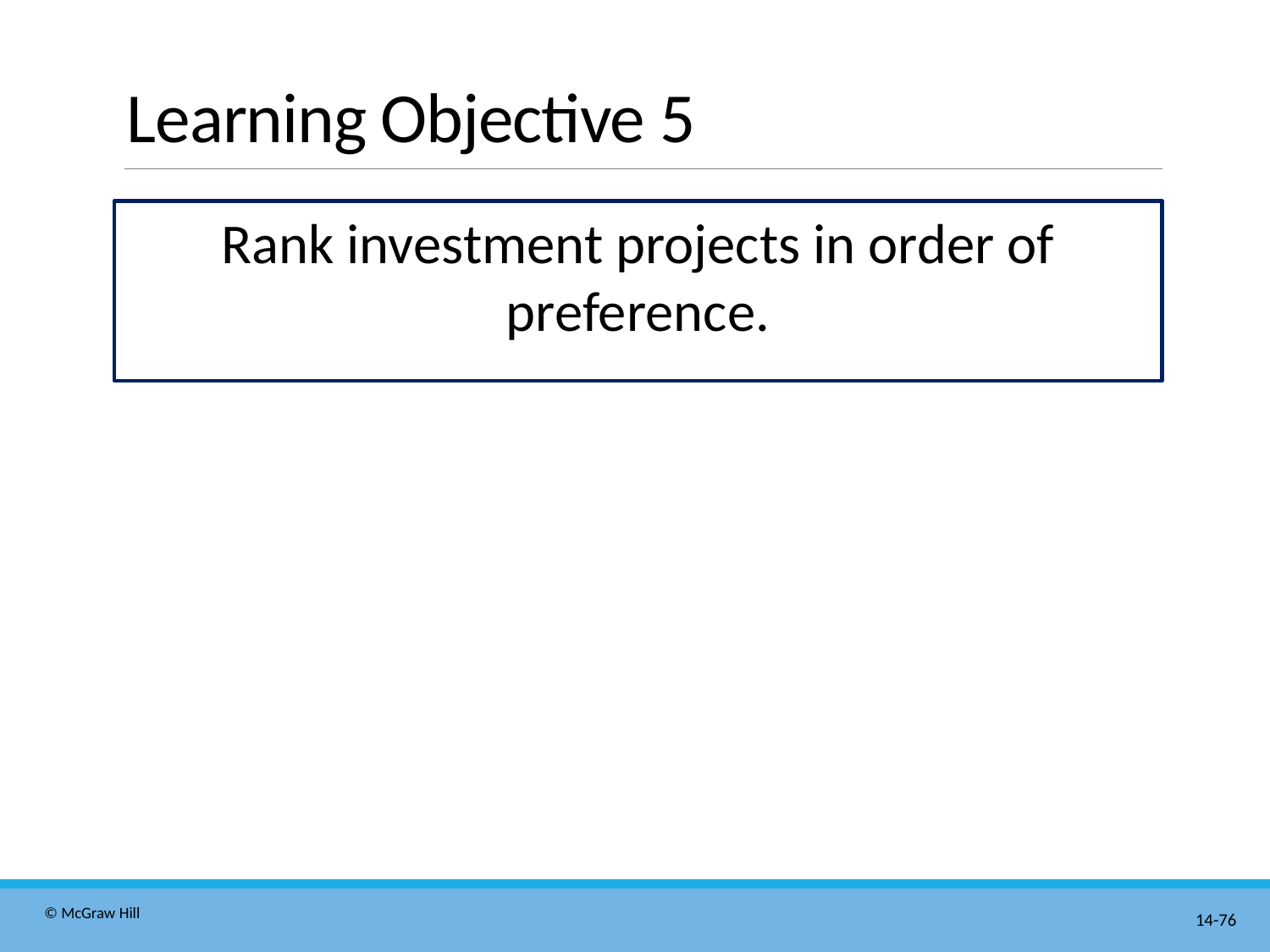

# Learning Objective 5
Rank investment projects in order of preference.